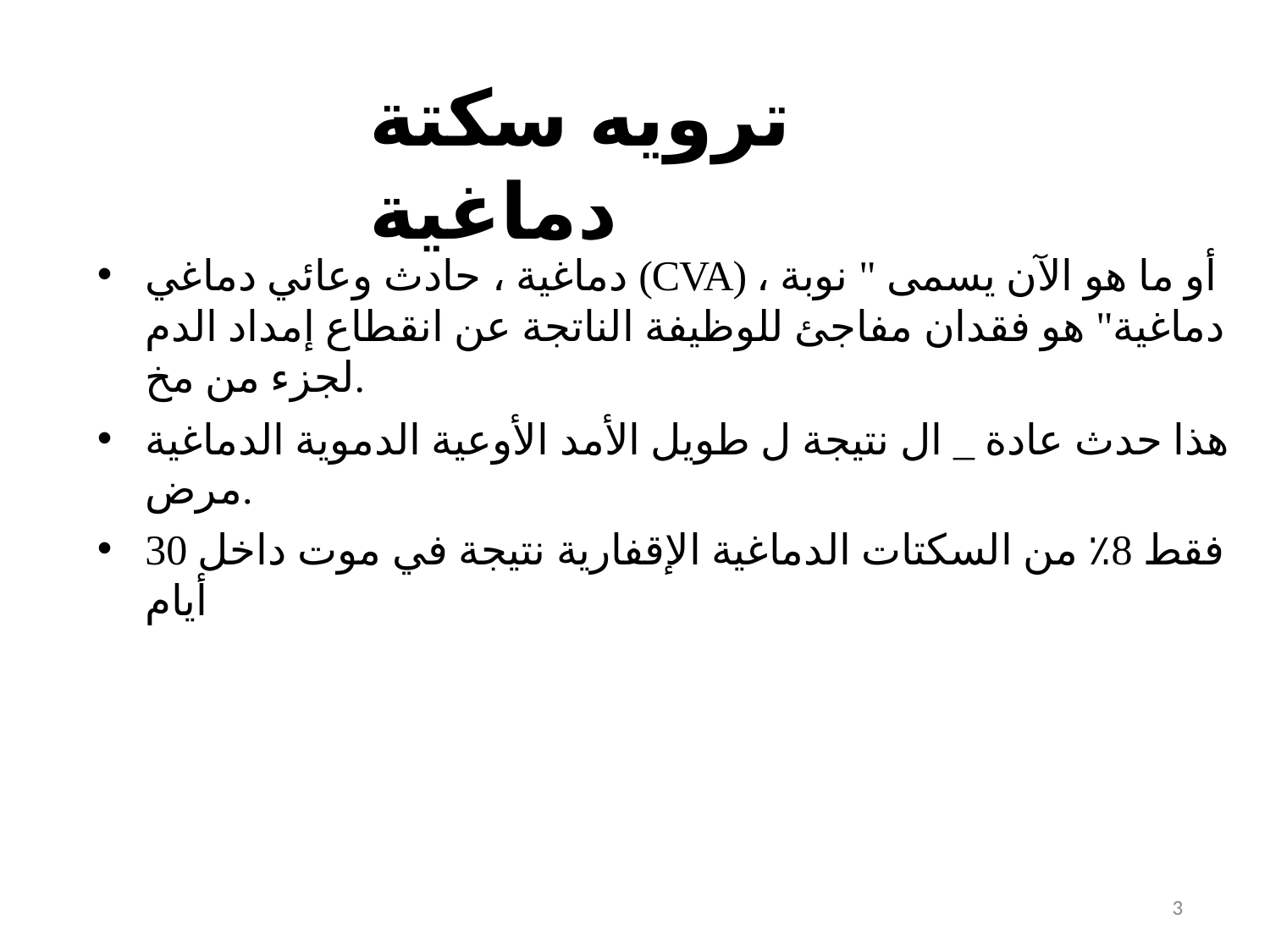

# ترويه سكتة دماغية
دماغية ، حادث وعائي دماغي (CVA) ، أو ما هو الآن يسمى " نوبة دماغية" هو فقدان مفاجئ للوظيفة الناتجة عن انقطاع إمداد الدم لجزء من مخ.
هذا حدث عادة _ ال نتيجة ل طويل الأمد الأوعية الدموية الدماغية مرض.
فقط 8٪ من السكتات الدماغية الإقفارية نتيجة في موت داخل 30 أيام
3